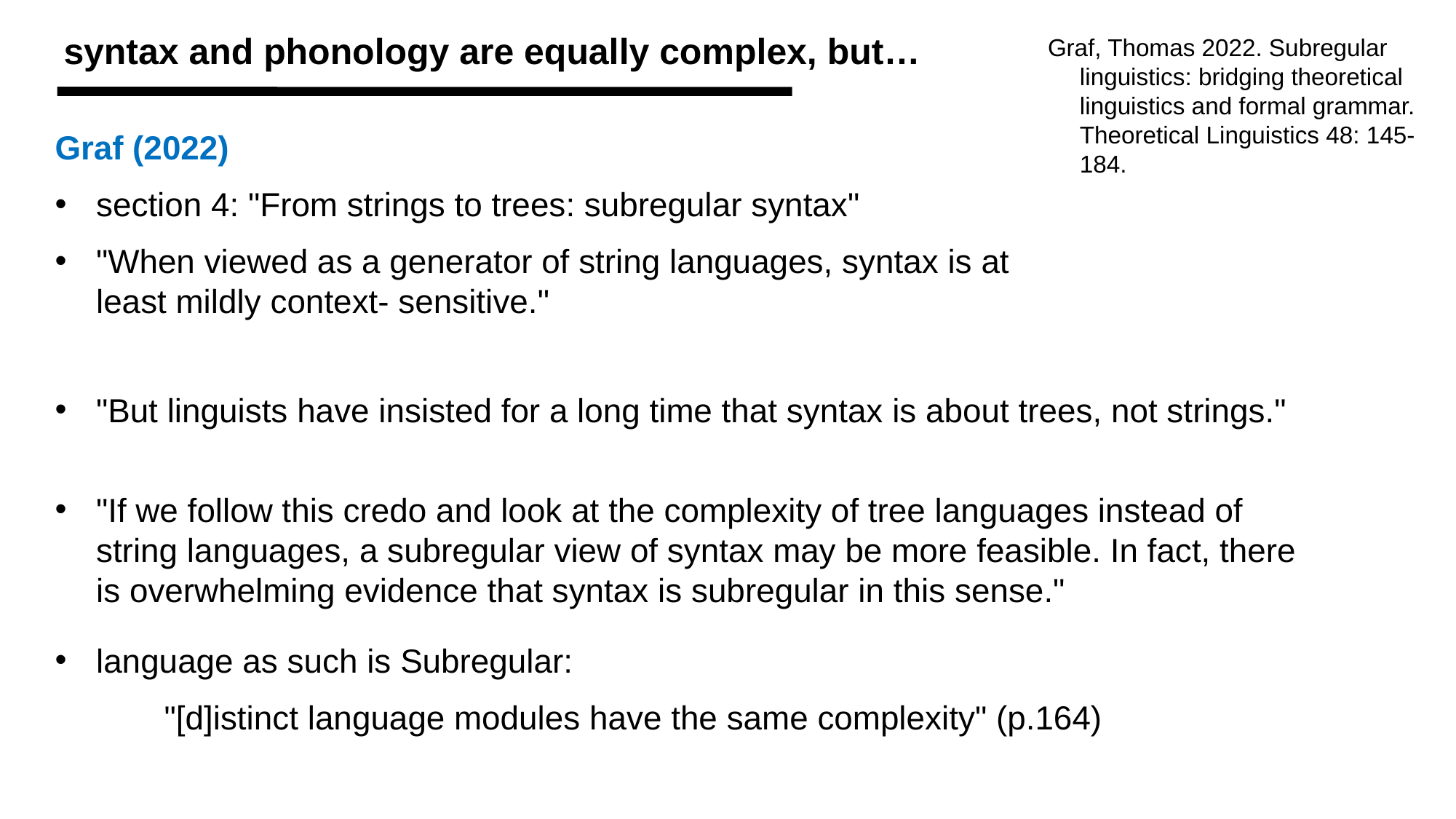

syntax and phonology are equally complex, but…
Graf, Thomas 2022. Subregular linguistics: bridging theoretical linguistics and formal grammar. Theoretical Linguistics 48: 145-184.

Graf (2022)
section 4: "From strings to trees: subregular syntax"
"When viewed as a generator of string languages, syntax is at least mildly context- sensitive."
"But linguists have insisted for a long time that syntax is about trees, not strings."
"If we follow this credo and look at the complexity of tree languages instead of string languages, a subregular view of syntax may be more feasible. In fact, there is overwhelming evidence that syntax is subregular in this sense."
language as such is Subregular:
	"[d]istinct language modules have the same complexity" (p.164)